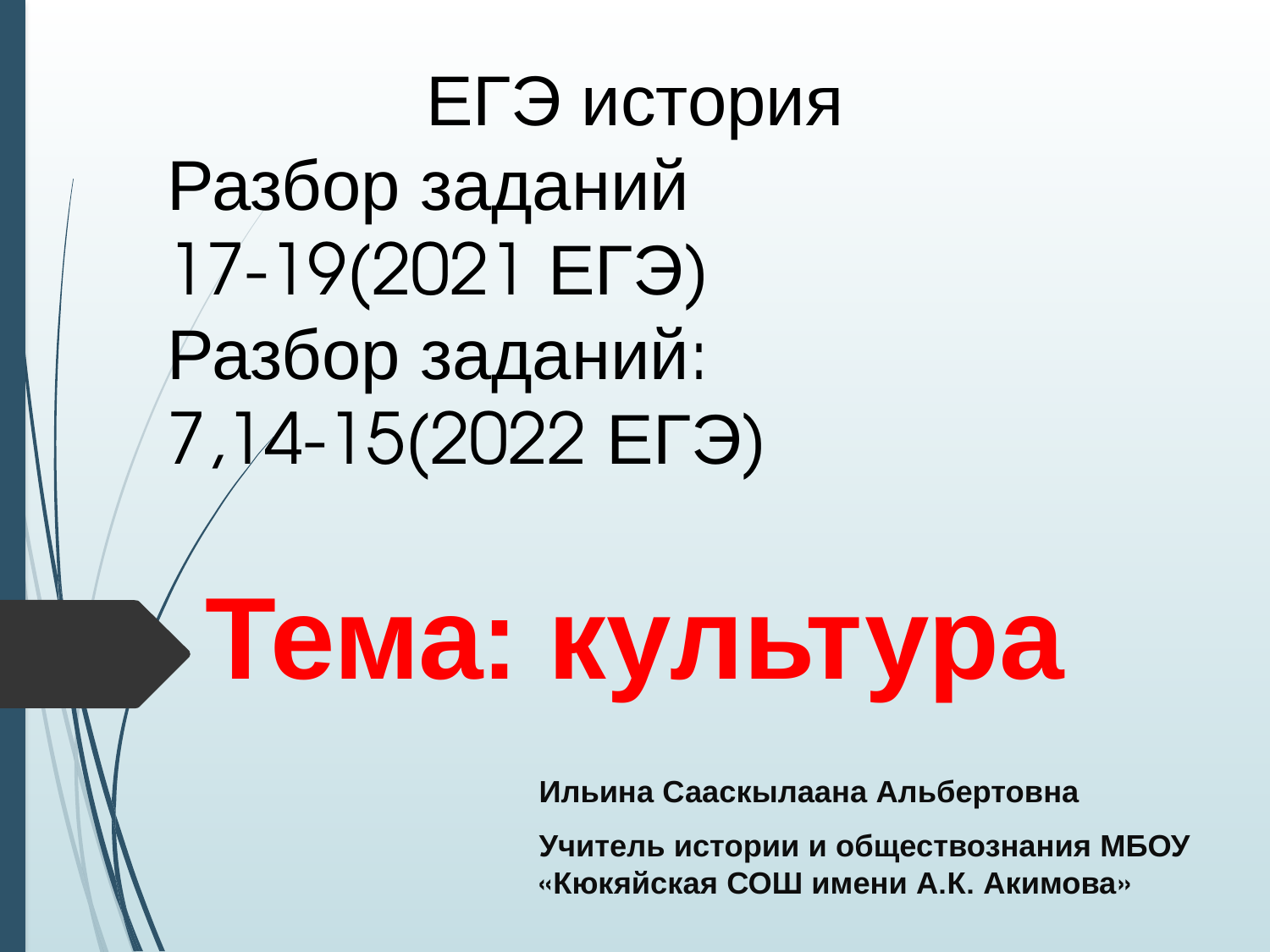

ЕГЭ история
Разбор заданий
17-19(2021 ЕГЭ)
Разбор заданий:
7,14-15(2022 ЕГЭ)

Тема: культура
#
Ильина Сааскылаана Альбертовна
Учитель истории и обществознания МБОУ «Кюкяйская СОШ имени А.К. Акимова»